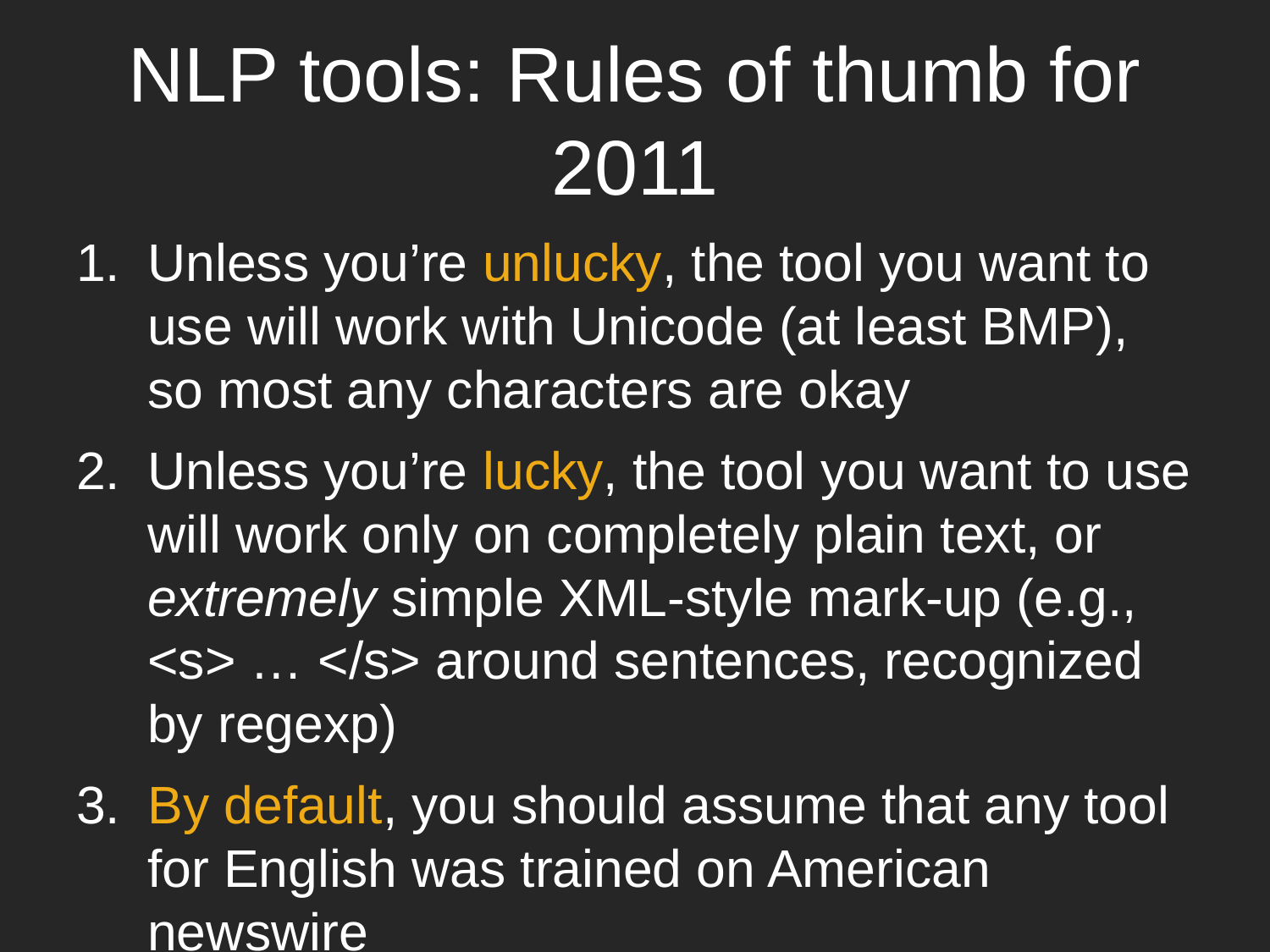

# NLP tools: Rules of thumb for 2011
Unless you’re unlucky, the tool you want to use will work with Unicode (at least BMP), so most any characters are okay
Unless you’re lucky, the tool you want to use will work only on completely plain text, or extremely simple XML-style mark-up (e.g., <s> … </s> around sentences, recognized by regexp)
By default, you should assume that any tool for English was trained on American newswire